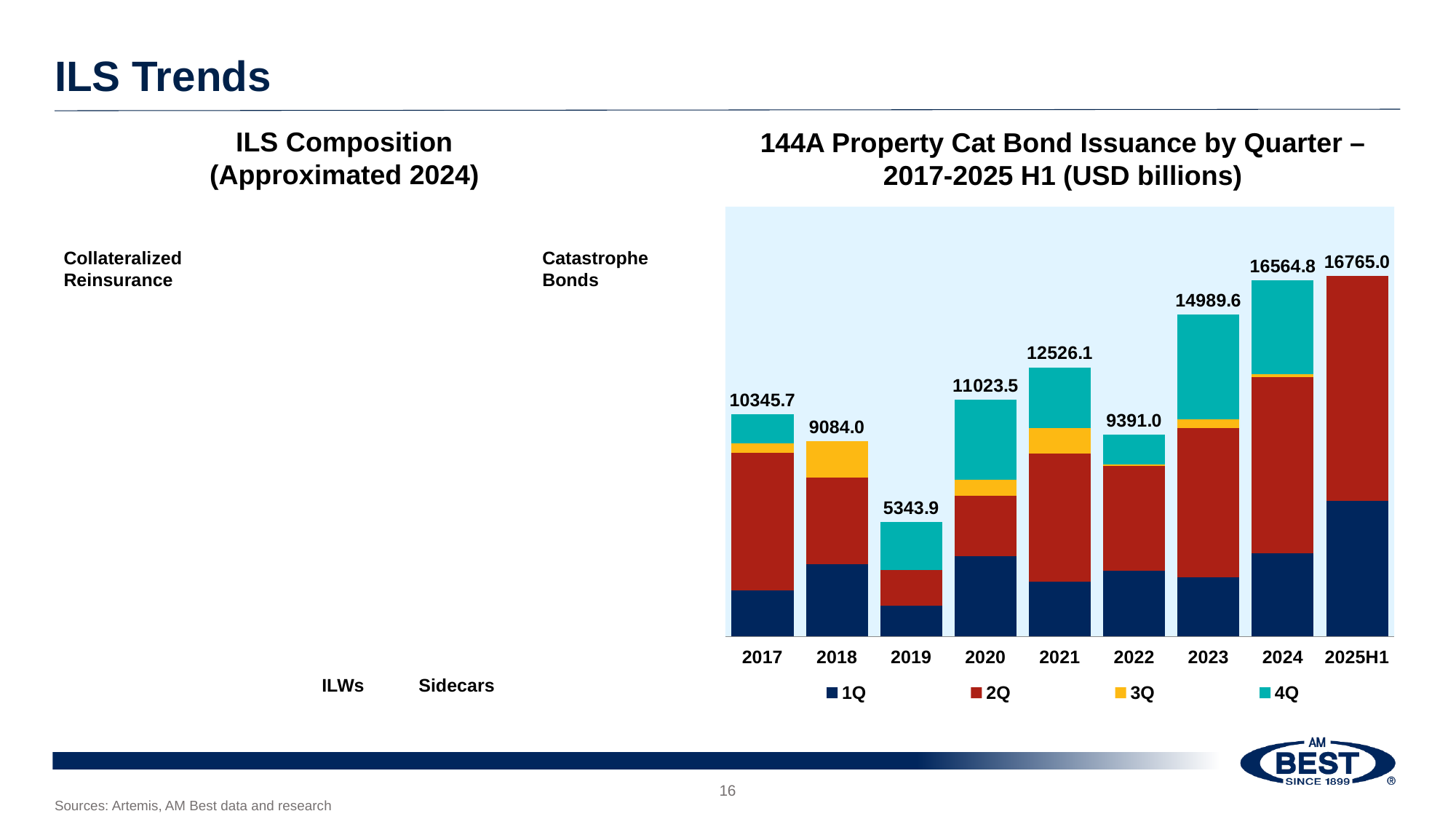

# ILS Trends
ILS Composition
(Approximated 2024)
144A Property Cat Bond Issuance by Quarter – 2017-2025 H1 (USD billions)

### Chart

| Category | 1Q | 2Q | 3Q | 4Q |  |
|---|---|---|---|---|---|
| 2017 | 2149.5 | 6385.522 | 460.0 | 1350.6807 | 10345.7027 |
| 2018 | 3380.0 | 4029.0 | 1675.0 | 0.0 | 9084.0 |
| 2019 | 1451.0 | 1650.0 | 0.0 | 2242.93 | 5343.93 |
| 2020 | 3755.0 | 2813.0 | 743.0 | 3712.5 | 11023.5 |
| 2021 | 2565.0 | 5963.8 | 1180.0 | 2817.2824 | 12526.0824 |
| 2022 | 3081.0 | 4862.5 | 75.0 | 1372.5 | 9391.0 |
| 2023 | 2750.0 | 6946.0 | 400.0 | 4893.6 | 14989.6 |
| 2024 | 3875.0 | 8182.5 | 163.3 | 4344.0 | 16564.8 |
| 2025H1 | 6313.59 | 10451.0 | None | None | 16765.0 |

### Chart

| Category | (%) |  |
|---|---|---|
| Catastrophe Bonds | 47.0 | None |
| Sidecars | 7.0 | None |
| ILWs | 8.0 | None |
| Collateralized Reinsurance | 50.0 | None |
Collateralized Reinsurance
Catastrophe Bonds
ILWs
Sidecars
Sources: Artemis, AM Best data and research
16